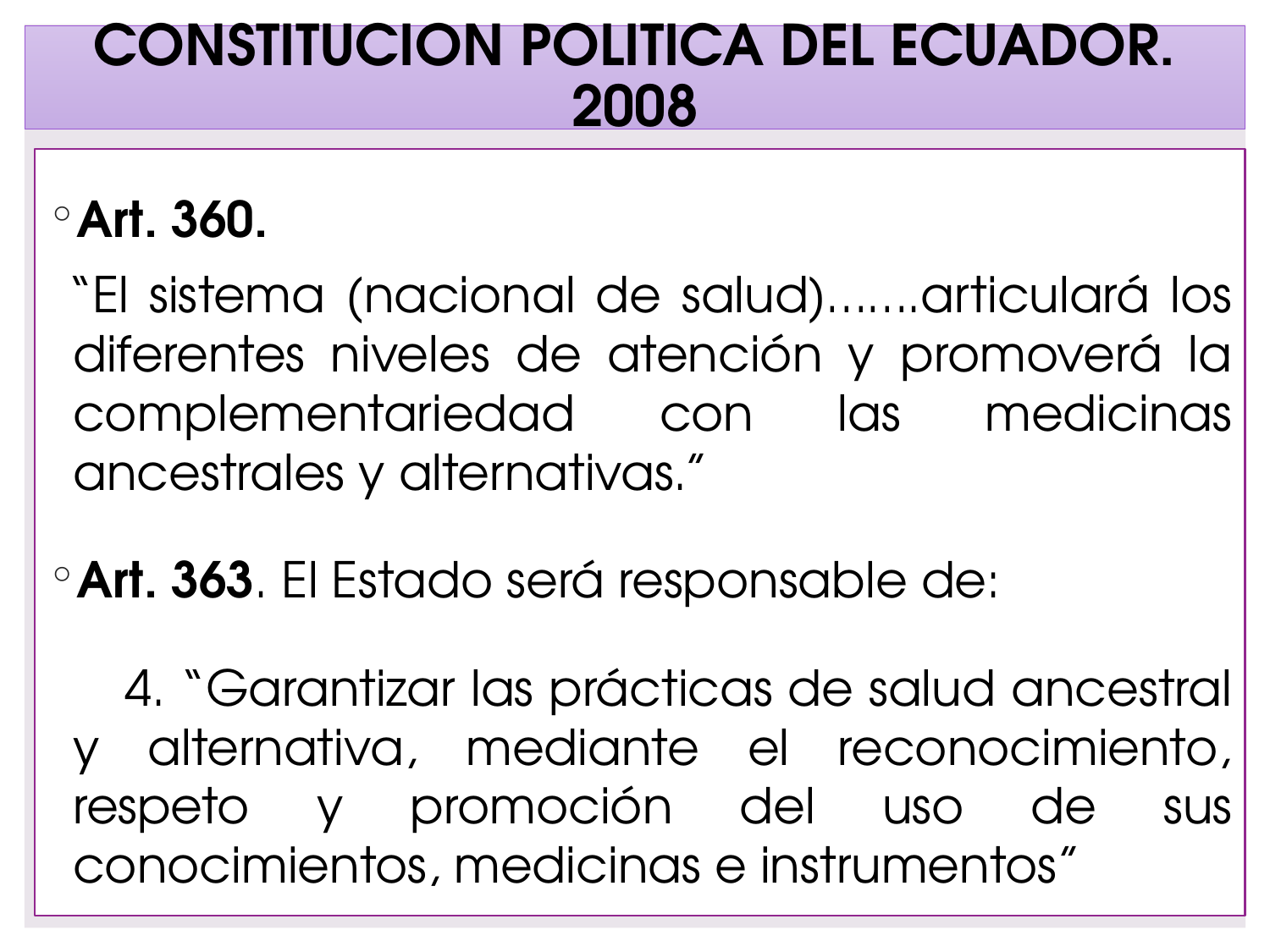

# CONSTITUCION POLITICA DEL ECUADOR. 2008

Art. 360.
 “El sistema (nacional de salud)…….articulará los diferentes niveles de atención y promoverá la complementariedad con las medicinas ancestrales y alternativas.”

Art. 363. El Estado será responsable de:

     4. “Garantizar las prácticas de salud ancestral y alternativa, mediante el reconocimiento, respeto y promoción del uso de sus conocimientos, medicinas e instrumentos”